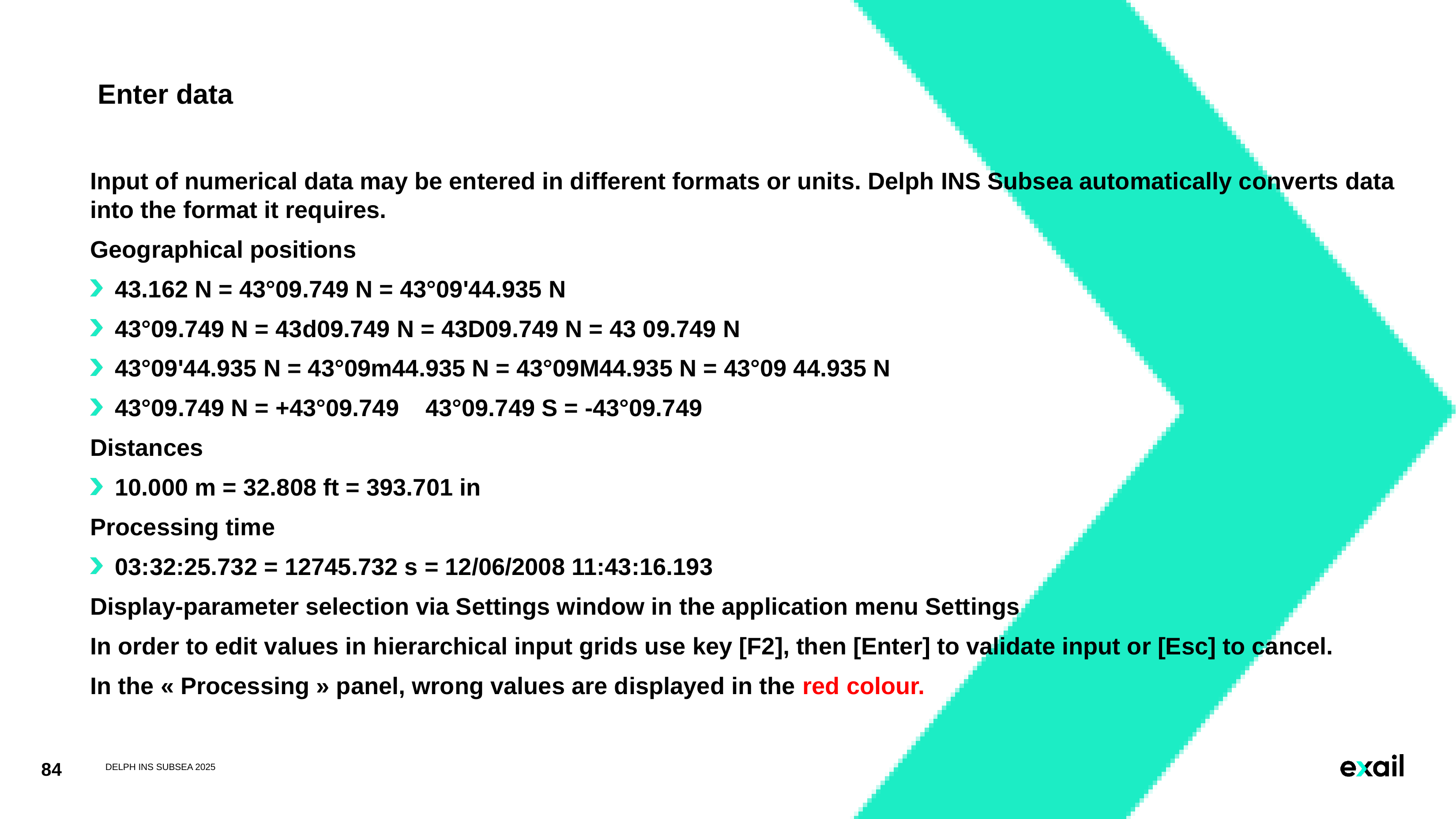

# Enter data
Input of numerical data may be entered in different formats or units. Delph INS Subsea automatically converts data into the format it requires.
Geographical positions
43.162 N = 43°09.749 N = 43°09'44.935 N
43°09.749 N = 43d09.749 N = 43D09.749 N = 43 09.749 N
43°09'44.935 N = 43°09m44.935 N = 43°09M44.935 N = 43°09 44.935 N
43°09.749 N = +43°09.749    43°09.749 S = -43°09.749
Distances
10.000 m = 32.808 ft = 393.701 in
Processing time
03:32:25.732 = 12745.732 s = 12/06/2008 11:43:16.193
Display-parameter selection via Settings window in the application menu Settings
In order to edit values in hierarchical input grids use key [F2], then [Enter] to validate input or [Esc] to cancel.
In the « Processing » panel, wrong values are displayed in the red colour.

84